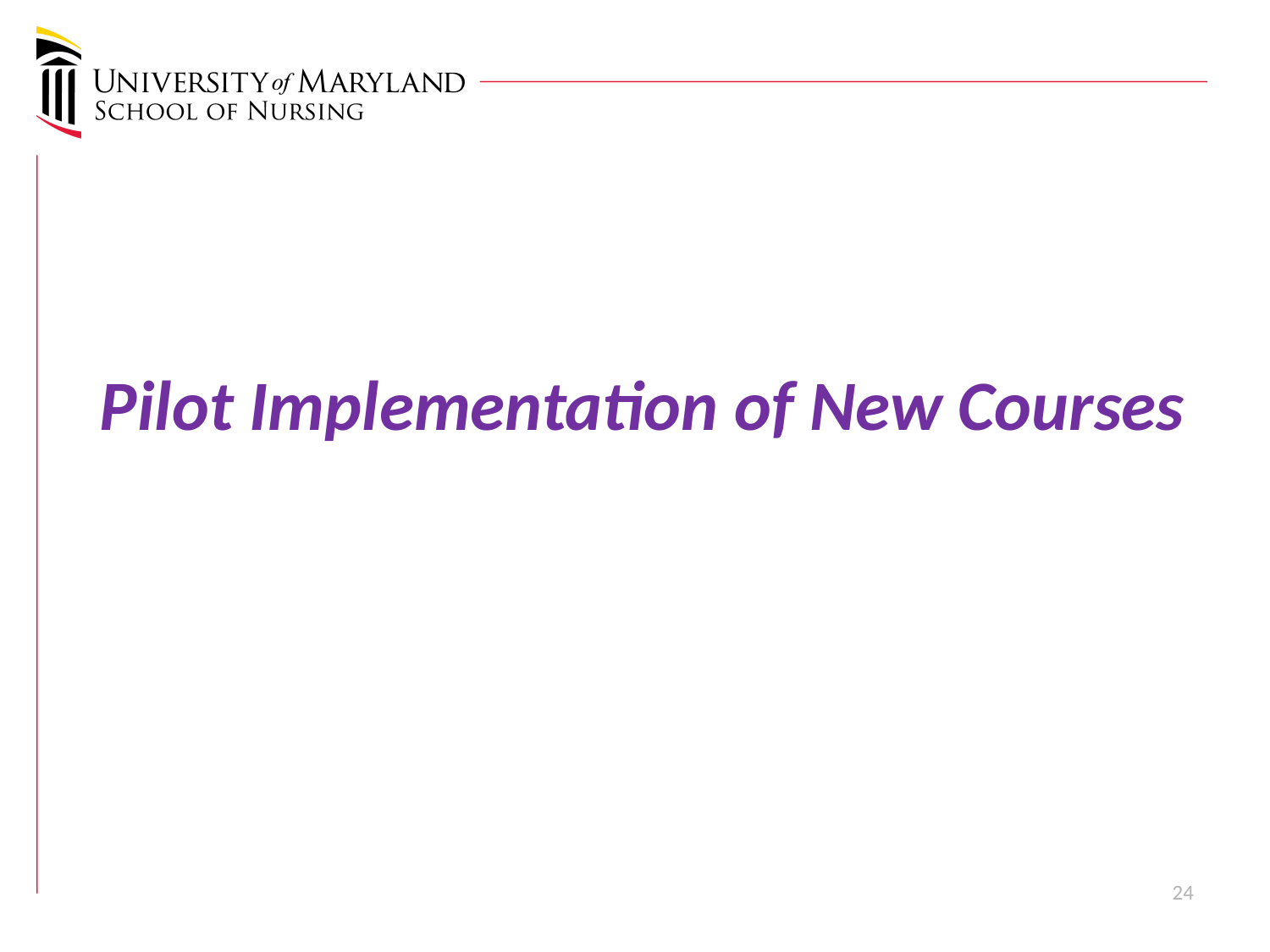

# Pilot Implementation of New Courses
24